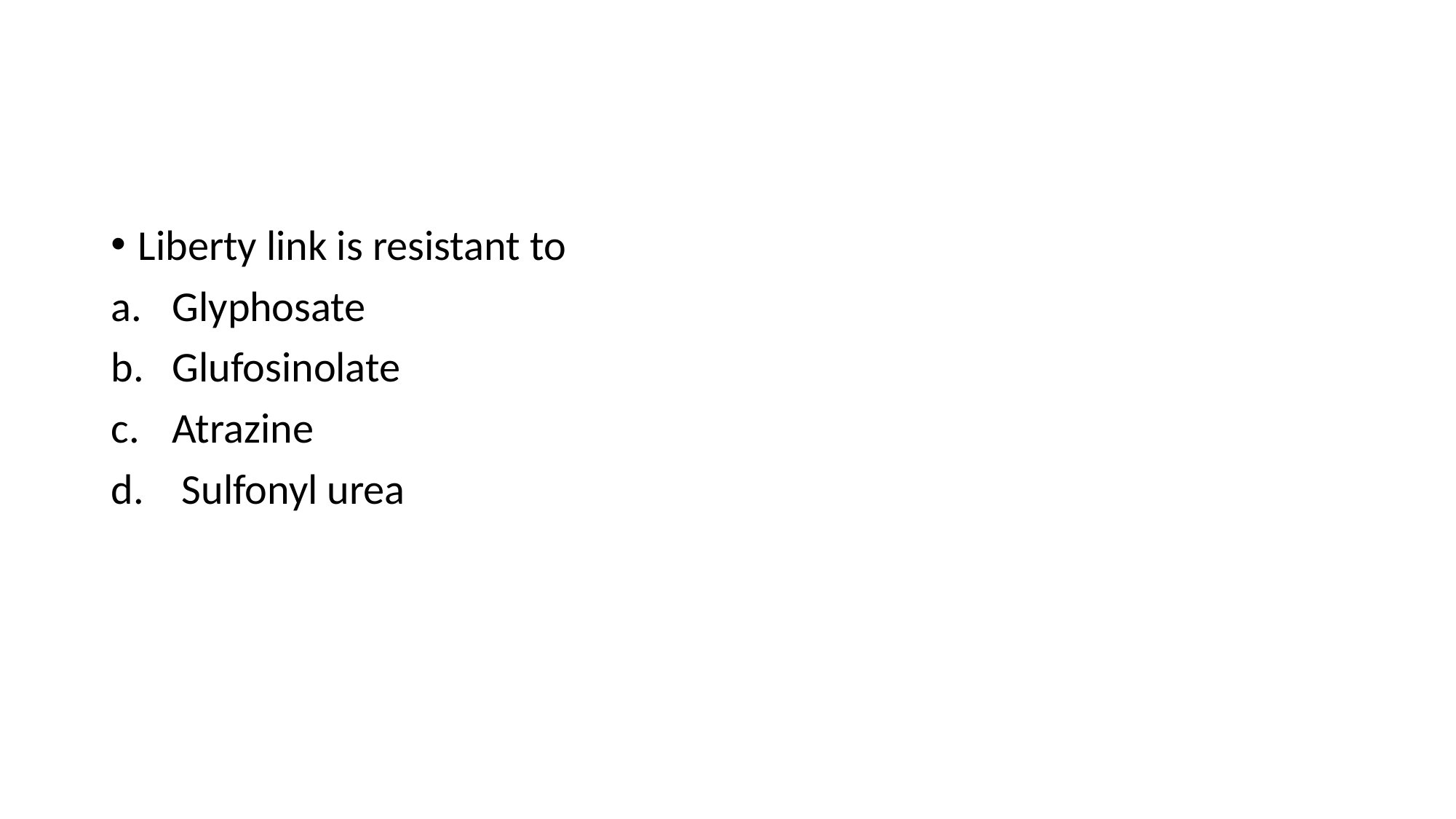

Liberty link is resistant to
Glyphosate
Glufosinolate
Atrazine
 Sulfonyl urea